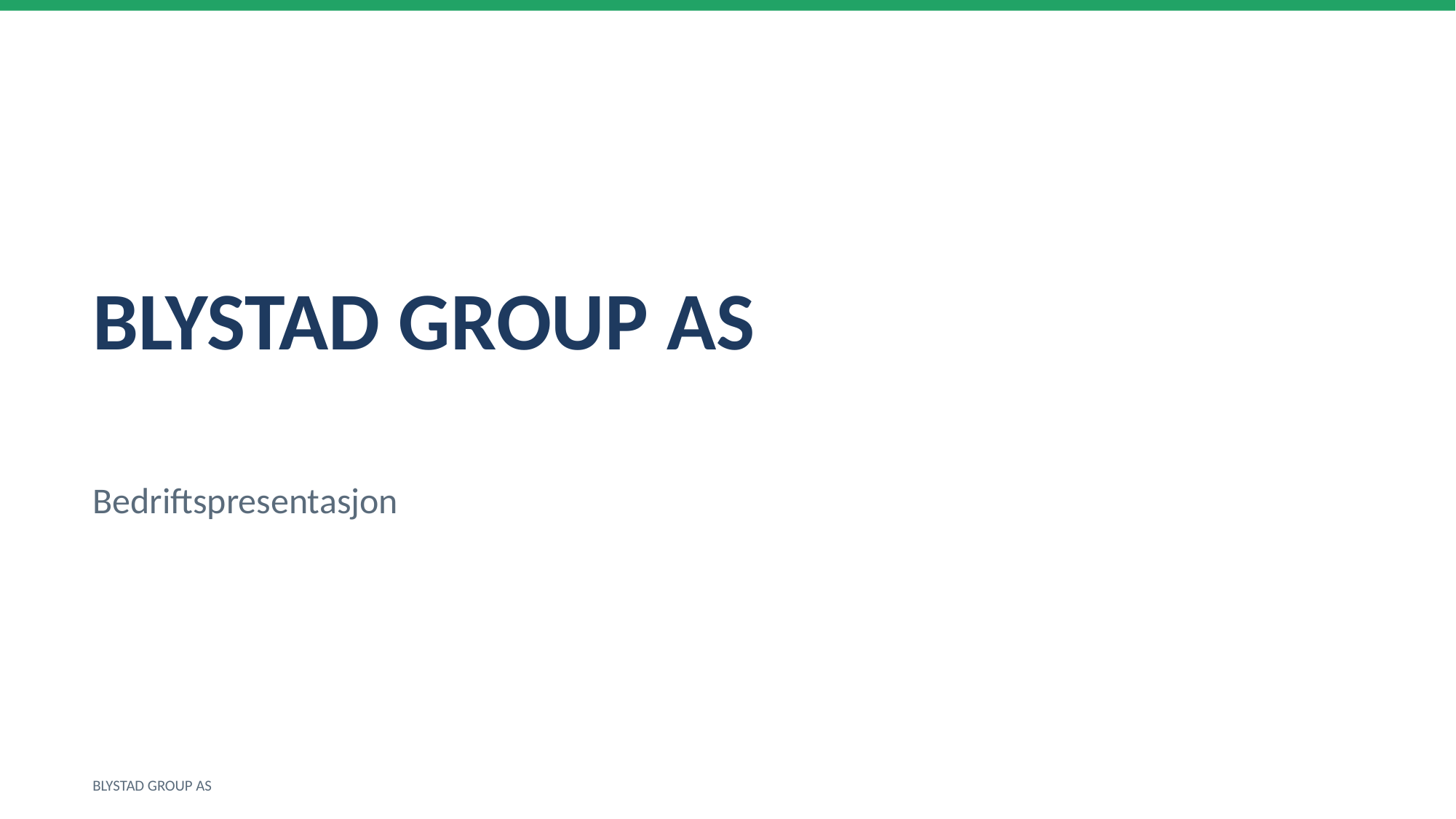

BLYSTAD GROUP AS
Bedriftspresentasjon
BLYSTAD GROUP AS